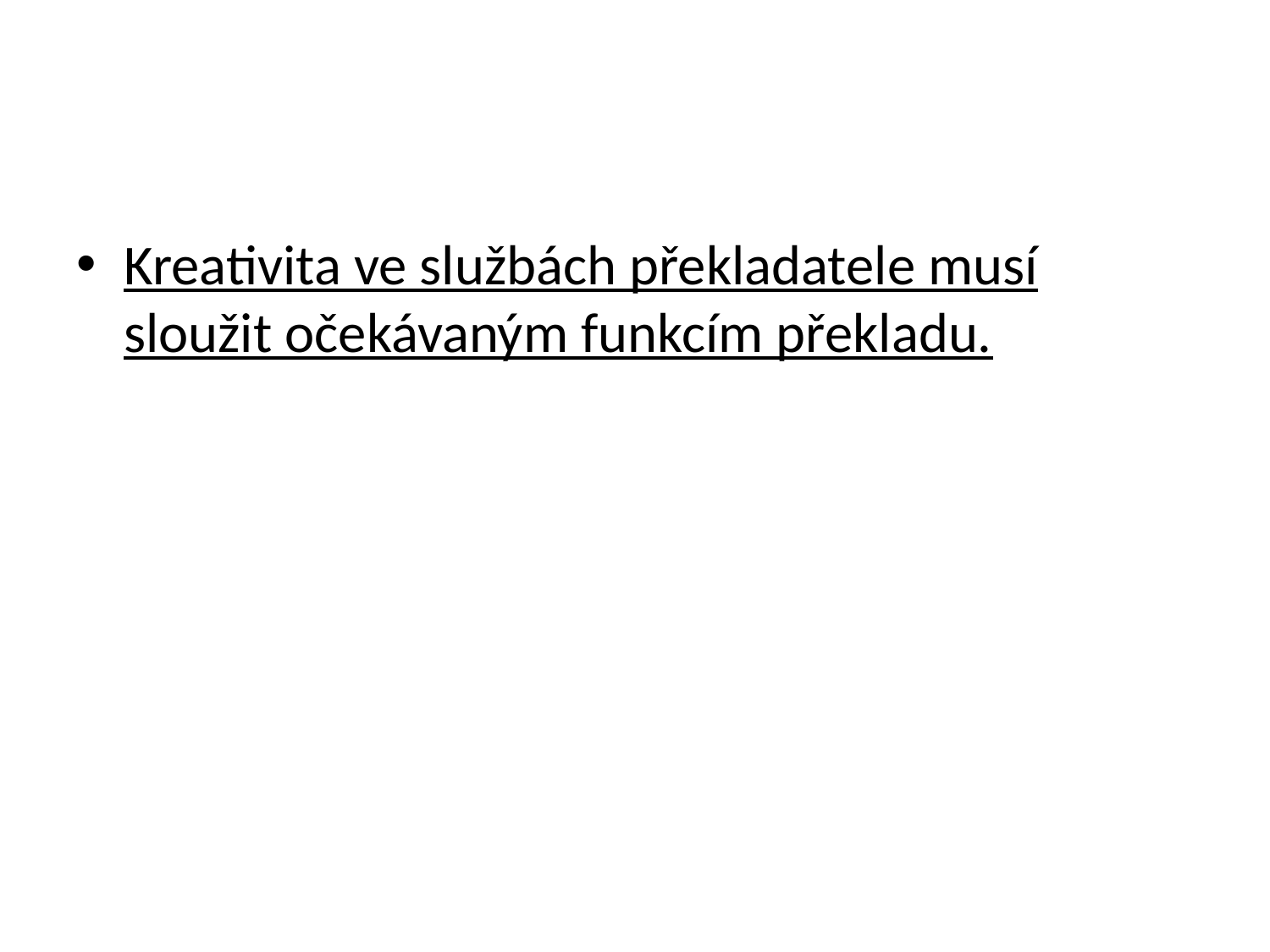

#
Kreativita ve službách překladatele musí sloužit očekávaným funkcím překladu.